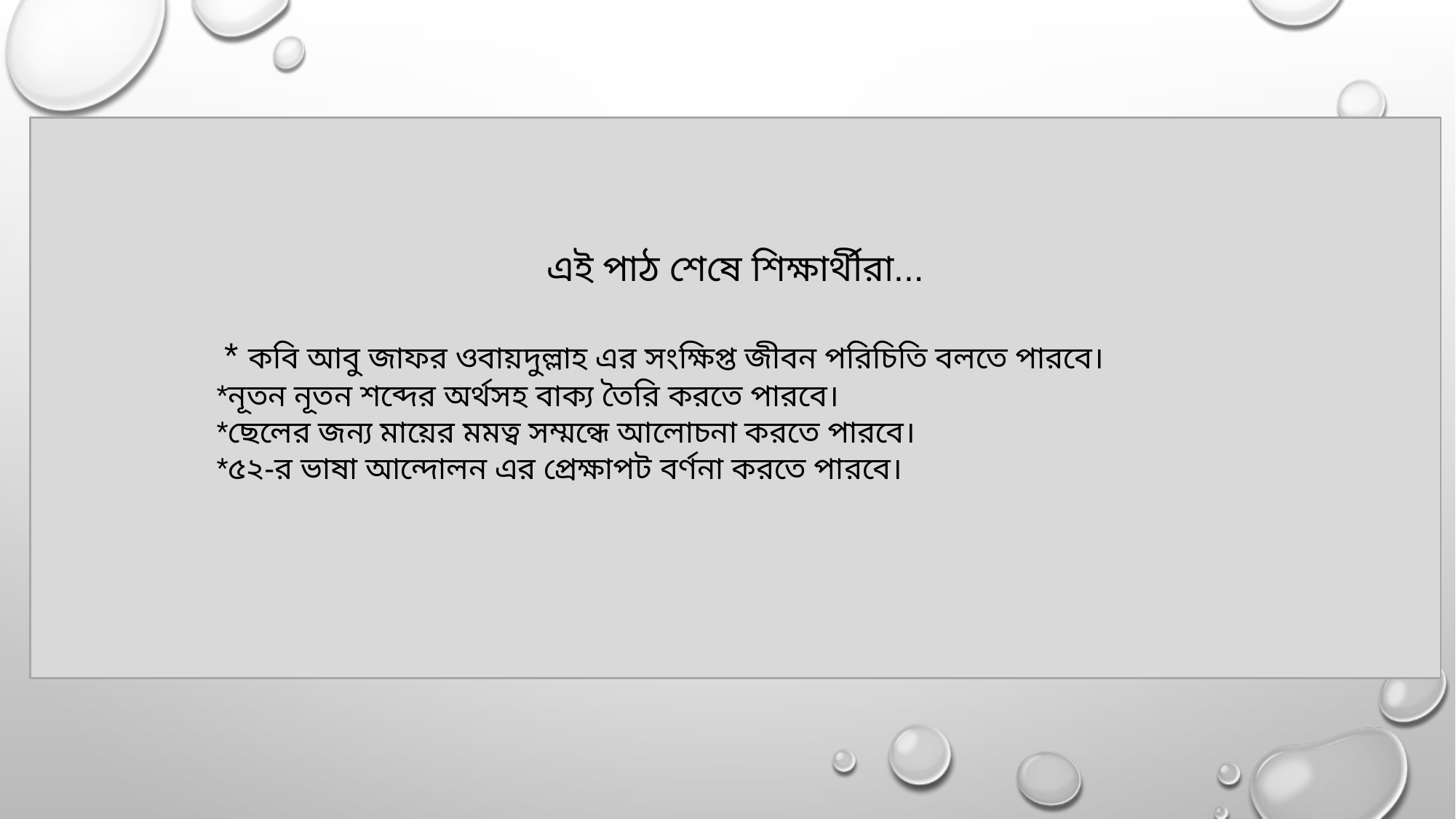

এই পাঠ শেষে শিক্ষার্থীরা...

                  * কবি আবু জাফর ওবায়দুল্লাহ এর সংক্ষিপ্ত জীবন পরিচিতি বলতে পারবে।
                     *নূতন নূতন শব্দের অর্থসহ বাক্য তৈরি করতে পারবে।
                     *ছেলের জন্য মায়ের মমত্ব সম্মন্ধে আলোচনা করতে পারবে।
                     *৫২-র ভাষা আন্দোলন এর প্রেক্ষাপট বর্ণনা করতে পারবে।